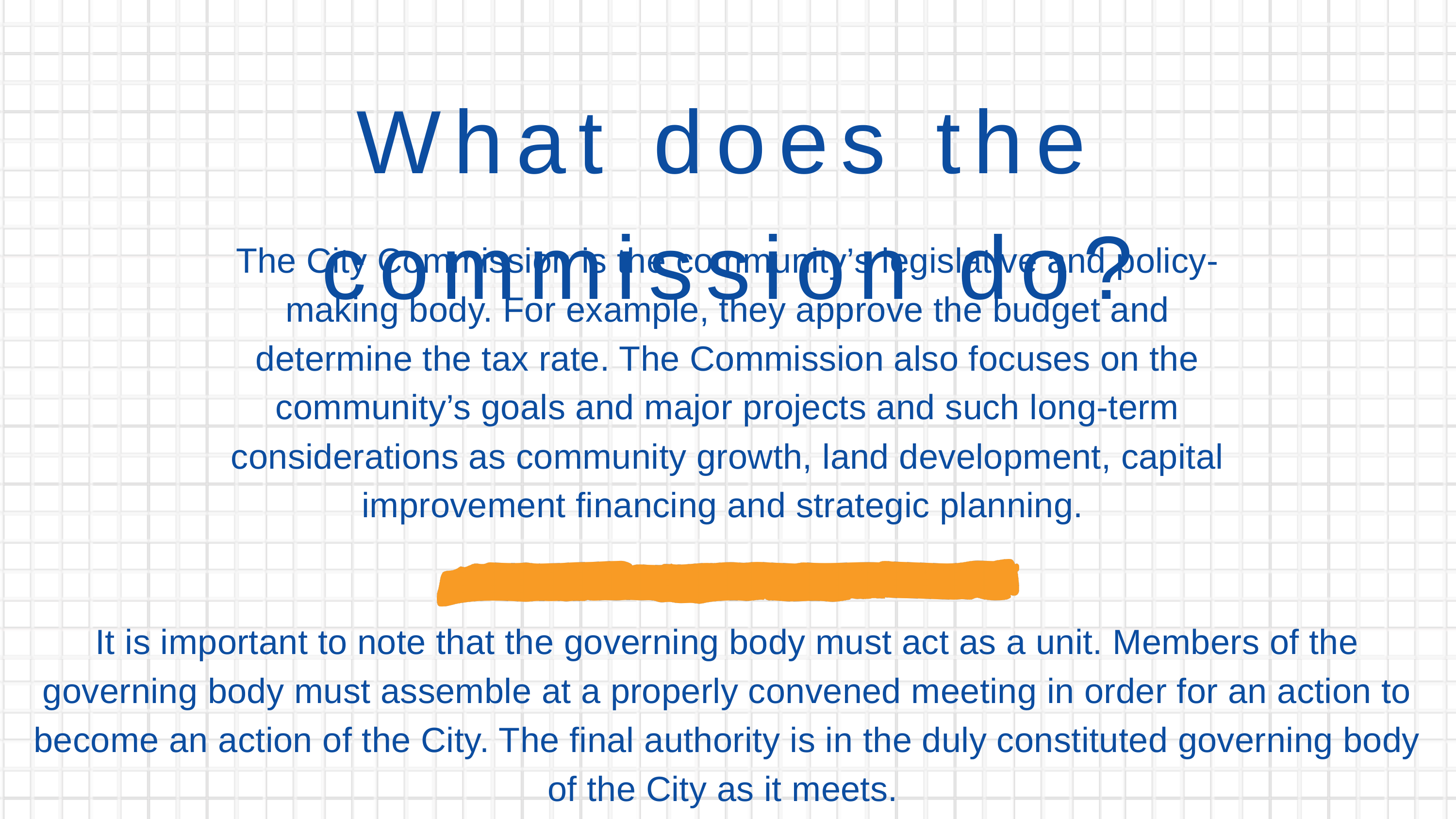

What does the commission do?
The City Commission is the community’s legislative and policy-making body. For example, they approve the budget and determine the tax rate. The Commission also focuses on the community’s goals and major projects and such long-term considerations as community growth, land development, capital improvement financing and strategic planning.

It is important to note that the governing body must act as a unit. Members of the governing body must assemble at a properly convened meeting in order for an action to become an action of the City. The final authority is in the duly constituted governing body of the City as it meets.